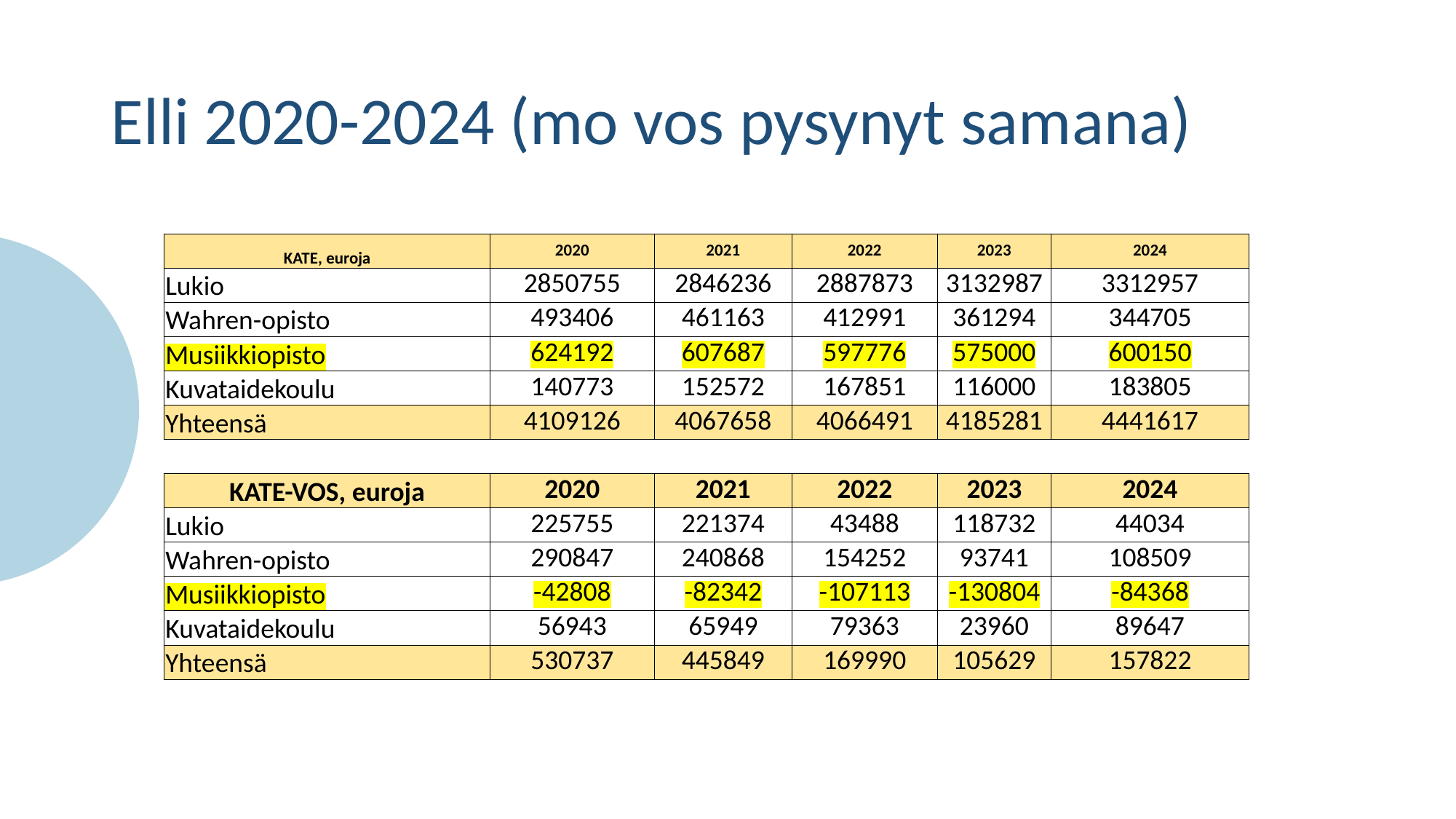

# Elli 2020-2024 (mo vos pysynyt samana)

| KATE, euroja | 2020 | 2021 | 2022 | 2023 | 2024 |
| --- | --- | --- | --- | --- | --- |
| Lukio | 2850755 | 2846236 | 2887873 | 3132987 | 3312957 |
| Wahren-opisto | 493406 | 461163 | 412991 | 361294 | 344705 |
| Musiikkiopisto | 624192 | 607687 | 597776 | 575000 | 600150 |
| Kuvataidekoulu | 140773 | 152572 | 167851 | 116000 | 183805 |
| Yhteensä | 4109126 | 4067658 | 4066491 | 4185281 | 4441617 |
|  |  |  |  |  |  |
| KATE-VOS, euroja | 2020 | 2021 | 2022 | 2023 | 2024 |
| Lukio | 225755 | 221374 | 43488 | 118732 | 44034 |
| Wahren-opisto | 290847 | 240868 | 154252 | 93741 | 108509 |
| Musiikkiopisto | -42808 | -82342 | -107113 | -130804 | -84368 |
| Kuvataidekoulu | 56943 | 65949 | 79363 | 23960 | 89647 |
| Yhteensä | 530737 | 445849 | 169990 | 105629 | 157822 |